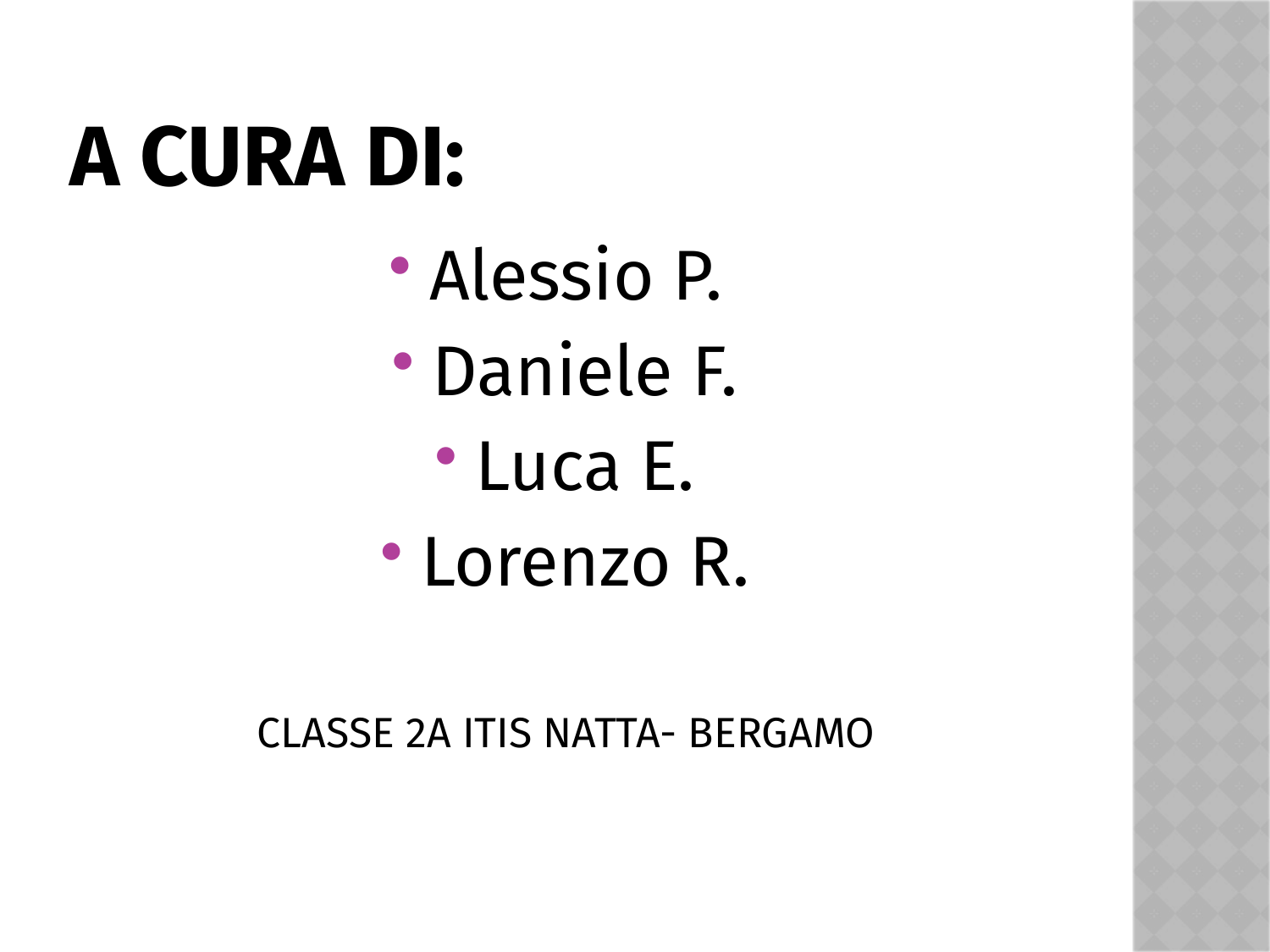

# A cura di:
Alessio P.
Daniele F.
Luca E.
Lorenzo R.

CLASSE 2A ITIS NATTA- BERGAMO